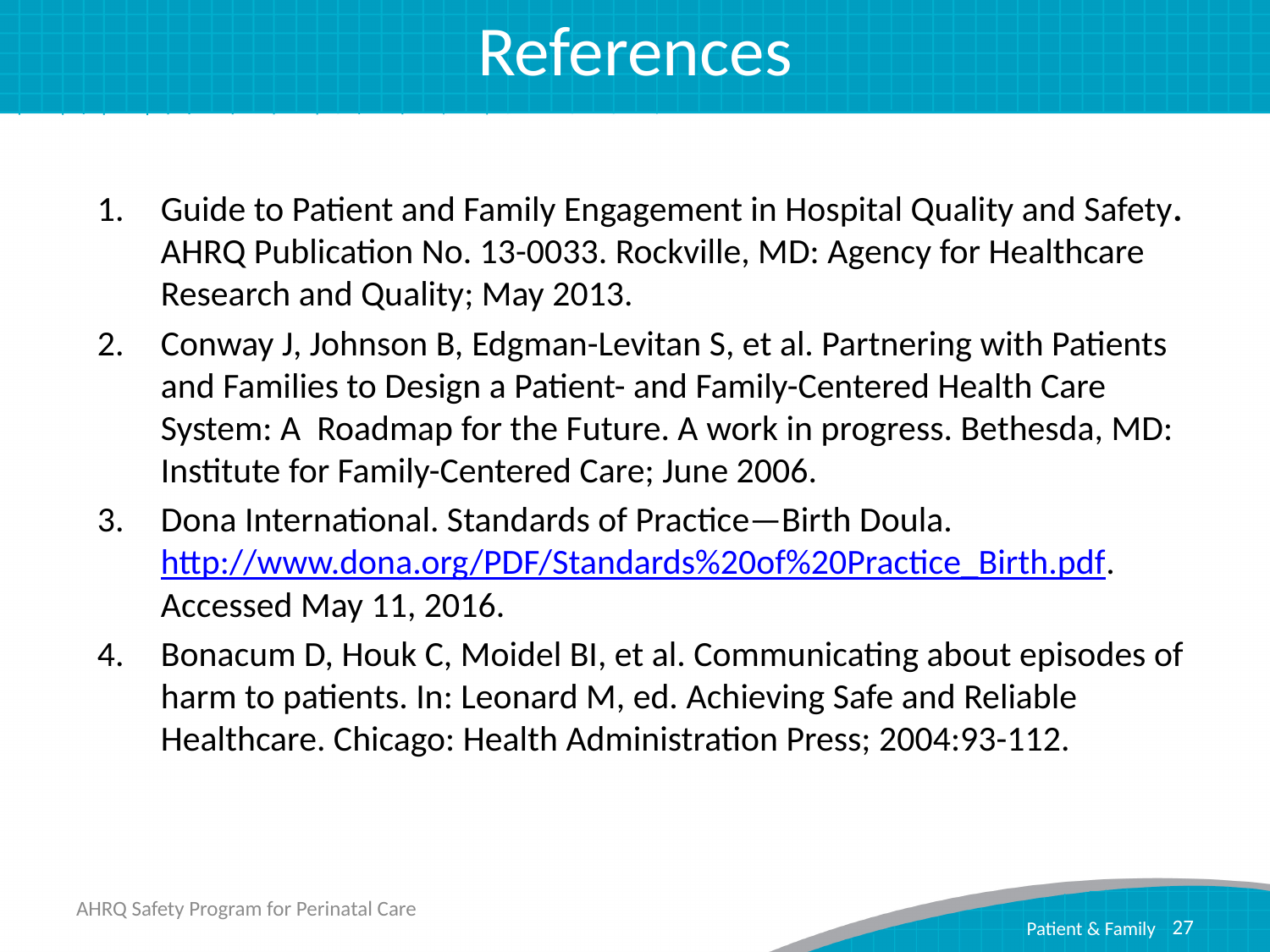

# References
Guide to Patient and Family Engagement in Hospital Quality and Safety. AHRQ Publication No. 13-0033. Rockville, MD: Agency for Healthcare Research and Quality; May 2013.
Conway J, Johnson B, Edgman-Levitan S, et al. Partnering with Patients and Families to Design a Patient- and Family-Centered Health Care System: A  Roadmap for the Future. A work in progress. Bethesda, MD: Institute for Family-Centered Care; June 2006.
Dona International. Standards of Practice—Birth Doula. http://www.dona.org/PDF/Standards%20of%20Practice_Birth.pdf. Accessed May 11, 2016.
Bonacum D, Houk C, Moidel BI, et al. Communicating about episodes of harm to patients. In: Leonard M, ed. Achieving Safe and Reliable Healthcare. Chicago: Health Administration Press; 2004:93-112.
AHRQ Safety Program for Perinatal Care
27